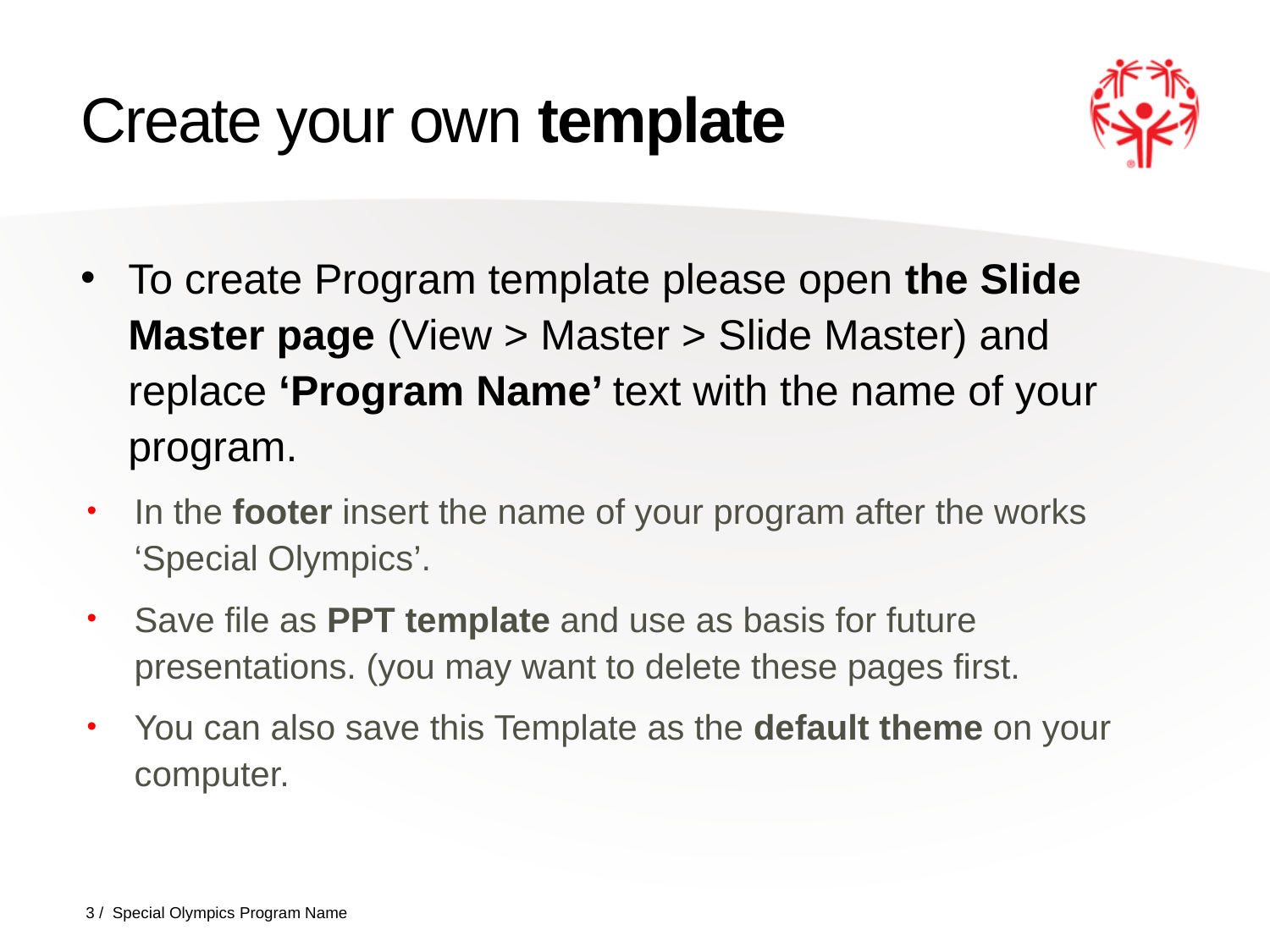

# Create your own template
To create Program template please open the Slide Master page (View > Master > Slide Master) and replace ‘Program Name’ text with the name of your program.
In the footer insert the name of your program after the works ‘Special Olympics’.
Save file as PPT template and use as basis for future presentations. (you may want to delete these pages first.
You can also save this Template as the default theme on your computer.

3 /  Special Olympics Program Name